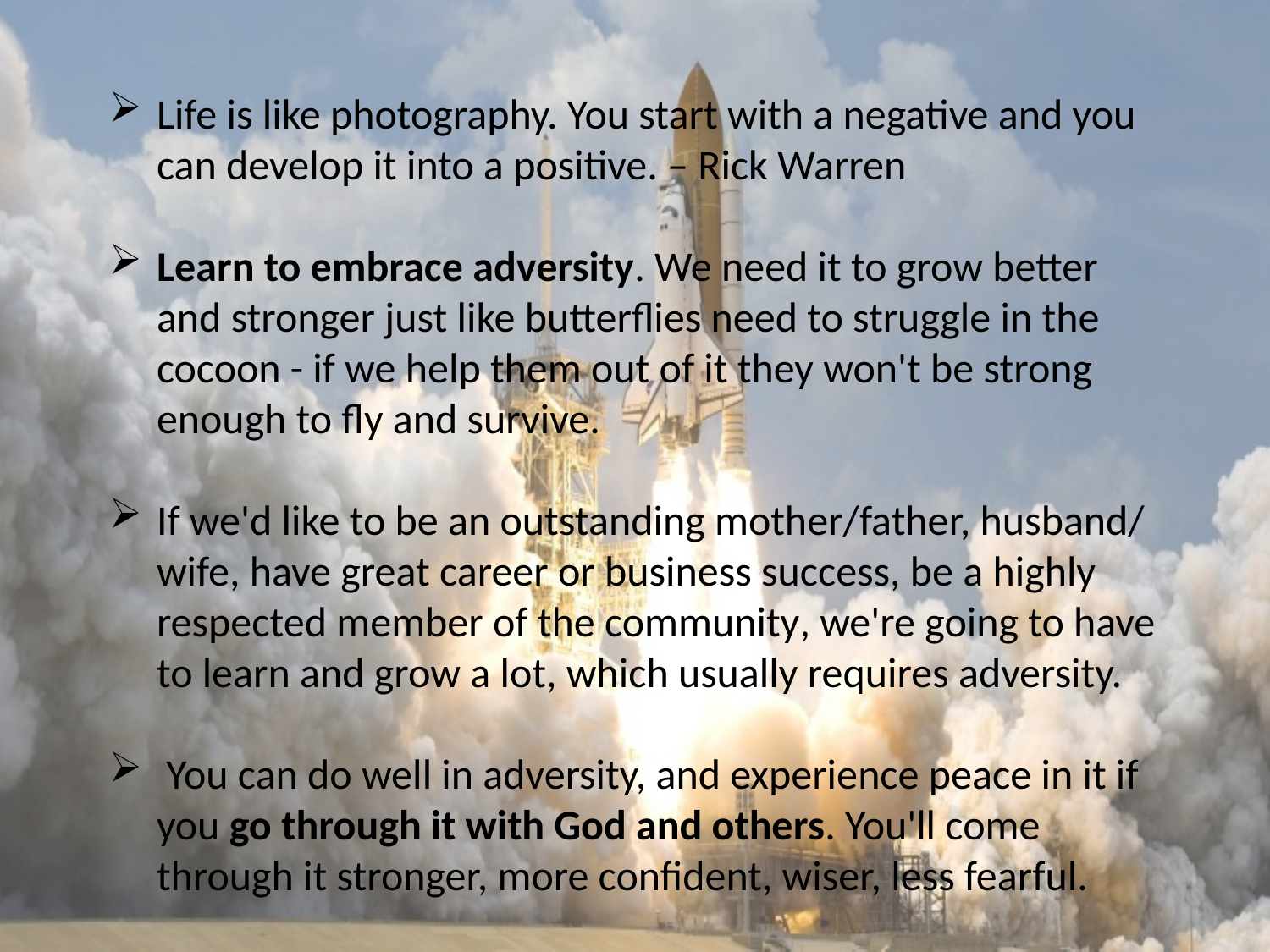

Life is like photography. You start with a negative and you can develop it into a positive. – Rick Warren

Learn to embrace adversity. We need it to grow better and stronger just like butterflies need to struggle in the cocoon - if we help them out of it they won't be strong enough to fly and survive.

If we'd like to be an outstanding mother/father, husband/ wife, have great career or business success, be a highly respected member of the community‎, we're going to have to learn and grow a lot, which usually requires adversity.

 You can do well in adversity, and experience peace in it if you go through it with God and others. You'll come through it stronger, more confident, wiser, less fearful.